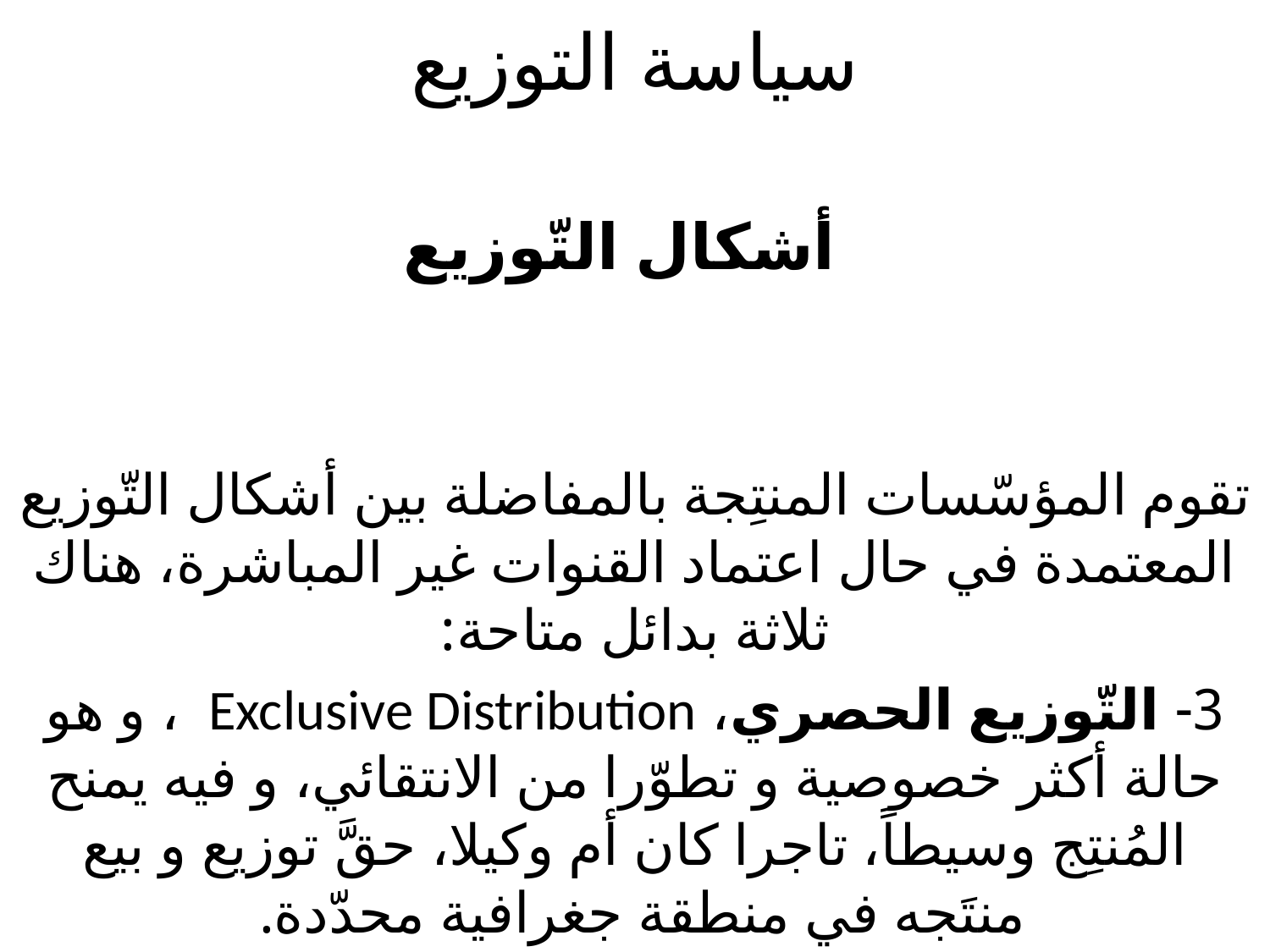

# سياسة التوزيع

  أشكال التّوزيع

تقوم المؤسّسات المنتِجة بالمفاضلة بين أشكال التّوزيع المعتمدة في حال اعتماد القنوات غير المباشرة، هناك ثلاثة بدائل متاحة:
3- التّوزيع الحصري، Exclusive Distribution  ، و هو حالة أكثر خصوصية و تطوّرا من الانتقائي، و فيه يمنح المُنتِج وسيطاً، تاجرا كان أم وكيلا، حقَّ توزيع و بيع منتَجه في منطقة جغرافية محدّدة.